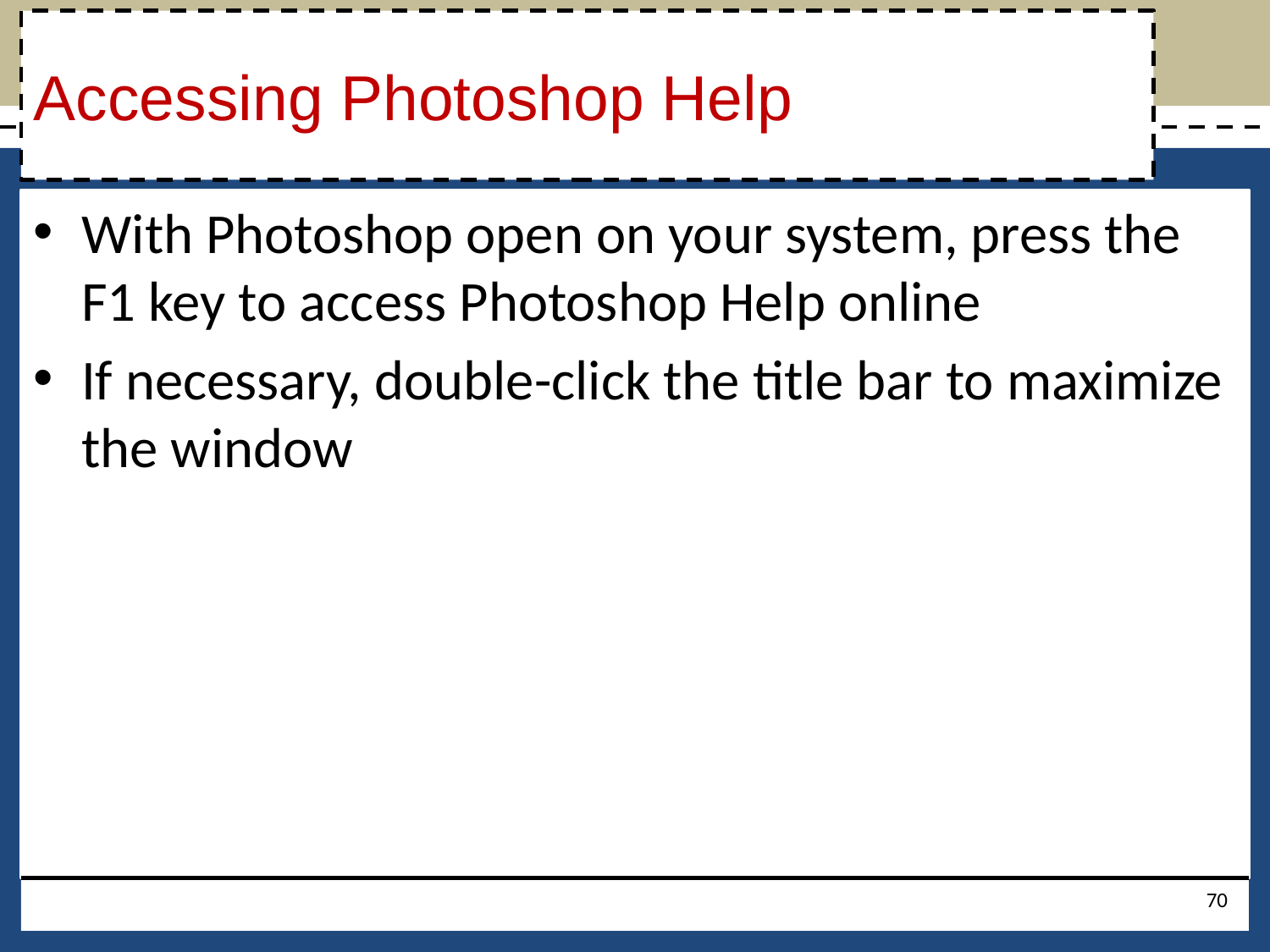

# Accessing Photoshop Help
With Photoshop open on your system, press the F1 key to access Photoshop Help online
If necessary, double-click the title bar to maximize the window
70